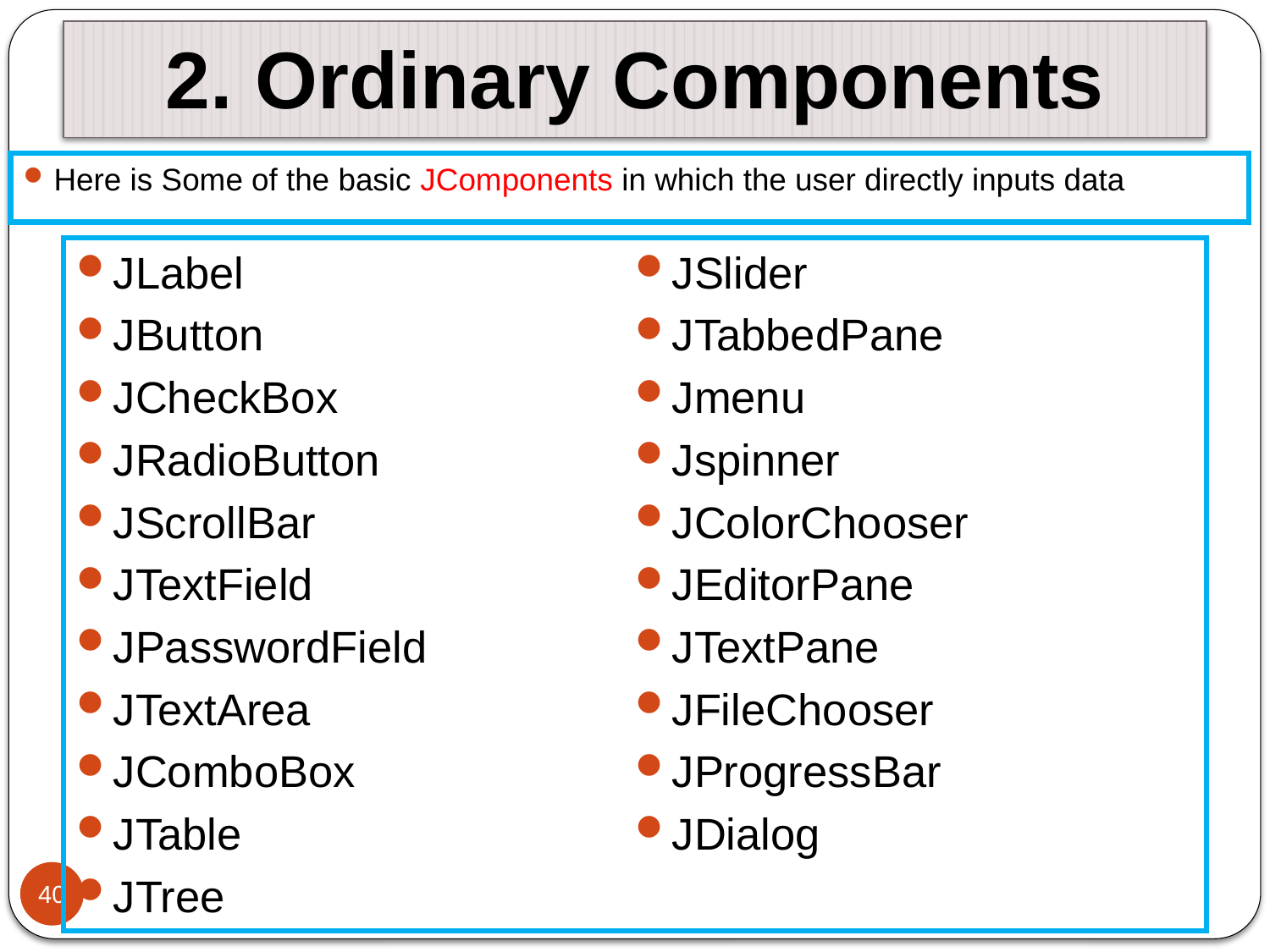

# 2. Ordinary Components
Here is Some of the basic JComponents in which the user directly inputs data
JLabel
JButton
JCheckBox
JRadioButton
JScrollBar
JTextField
JPasswordField
JTextArea
JComboBox
JTable
JTree
JSlider
JTabbedPane
Jmenu
Jspinner
JColorChooser
JEditorPane
JTextPane
JFileChooser
JProgressBar
JDialog
40